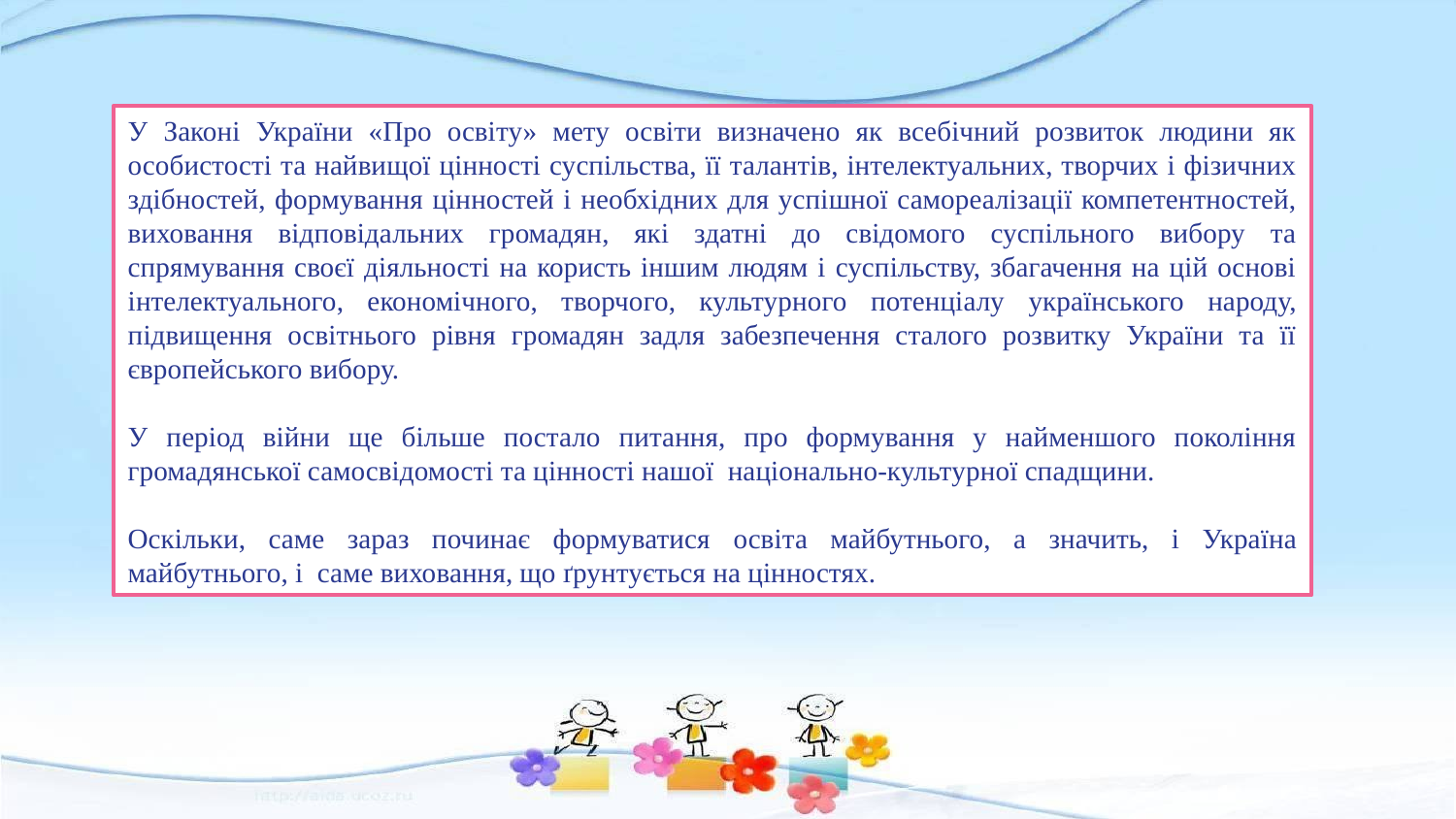

У Законі України «Про освіту» мету освіти визначено як всебічний розвиток людини як особистості та найвищої цінності суспільства, її талантів, інтелектуальних, творчих і фізичних здібностей, формування цінностей і необхідних для успішної самореалізації компетентностей, виховання відповідальних громадян, які здатні до свідомого суспільного вибору та спрямування своєї діяльності на користь іншим людям і суспільству, збагачення на цій основі інтелектуального, економічного, творчого, культурного потенціалу українського народу, підвищення освітнього рівня громадян задля забезпечення сталого розвитку України та її європейського вибору.

У період війни ще більше постало питання, про формування у найменшого покоління громадянської самосвідомості та цінності нашої  національно-культурної спадщини.

Оскільки, саме зараз починає формуватися освіта майбутнього, а значить, і Україна майбутнього, і  саме виховання, що ґрунтується на цінностях.